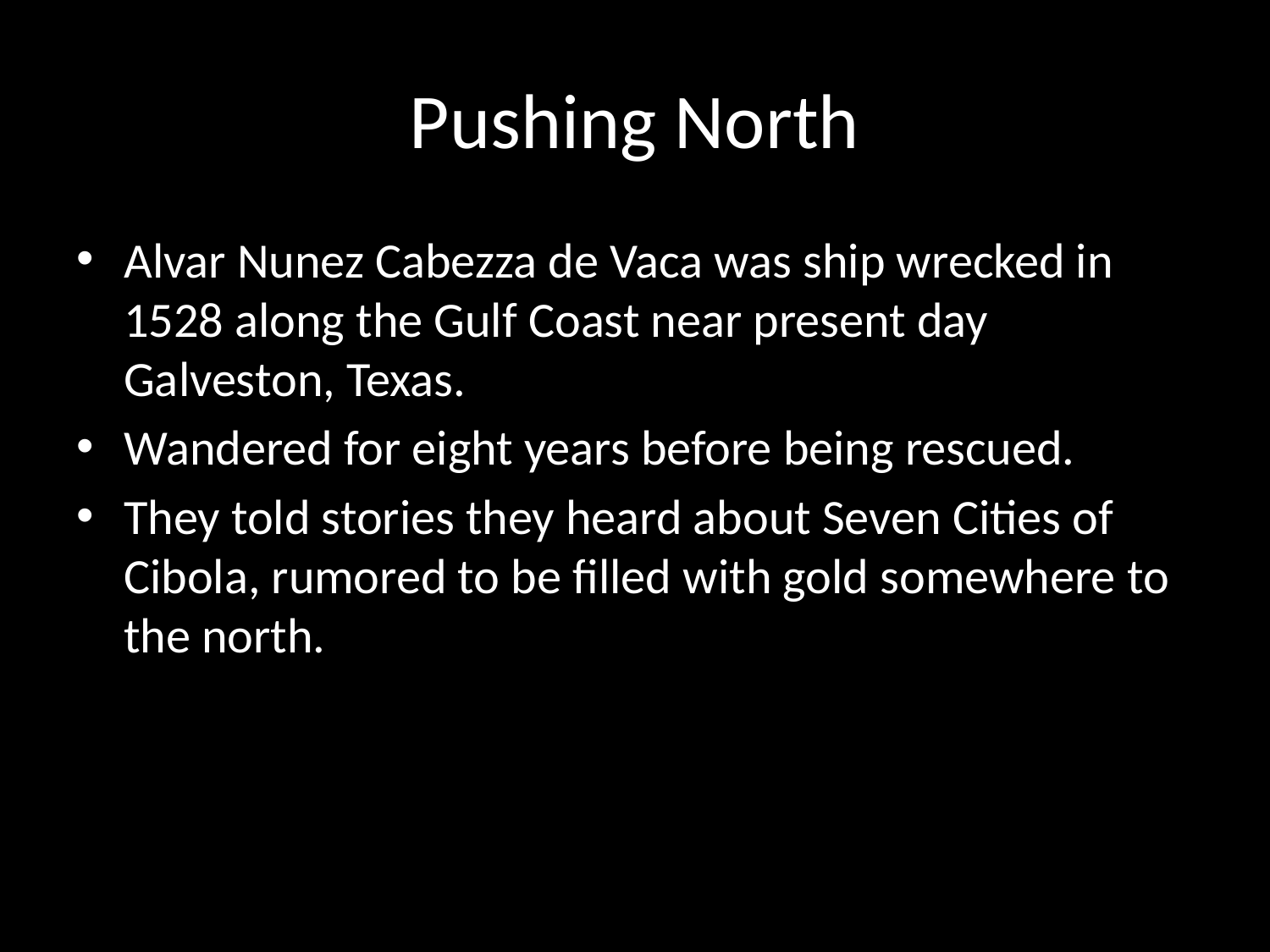

# Pushing North
Alvar Nunez Cabezza de Vaca was ship wrecked in 1528 along the Gulf Coast near present day Galveston, Texas.
Wandered for eight years before being rescued.
They told stories they heard about Seven Cities of Cibola, rumored to be filled with gold somewhere to the north.